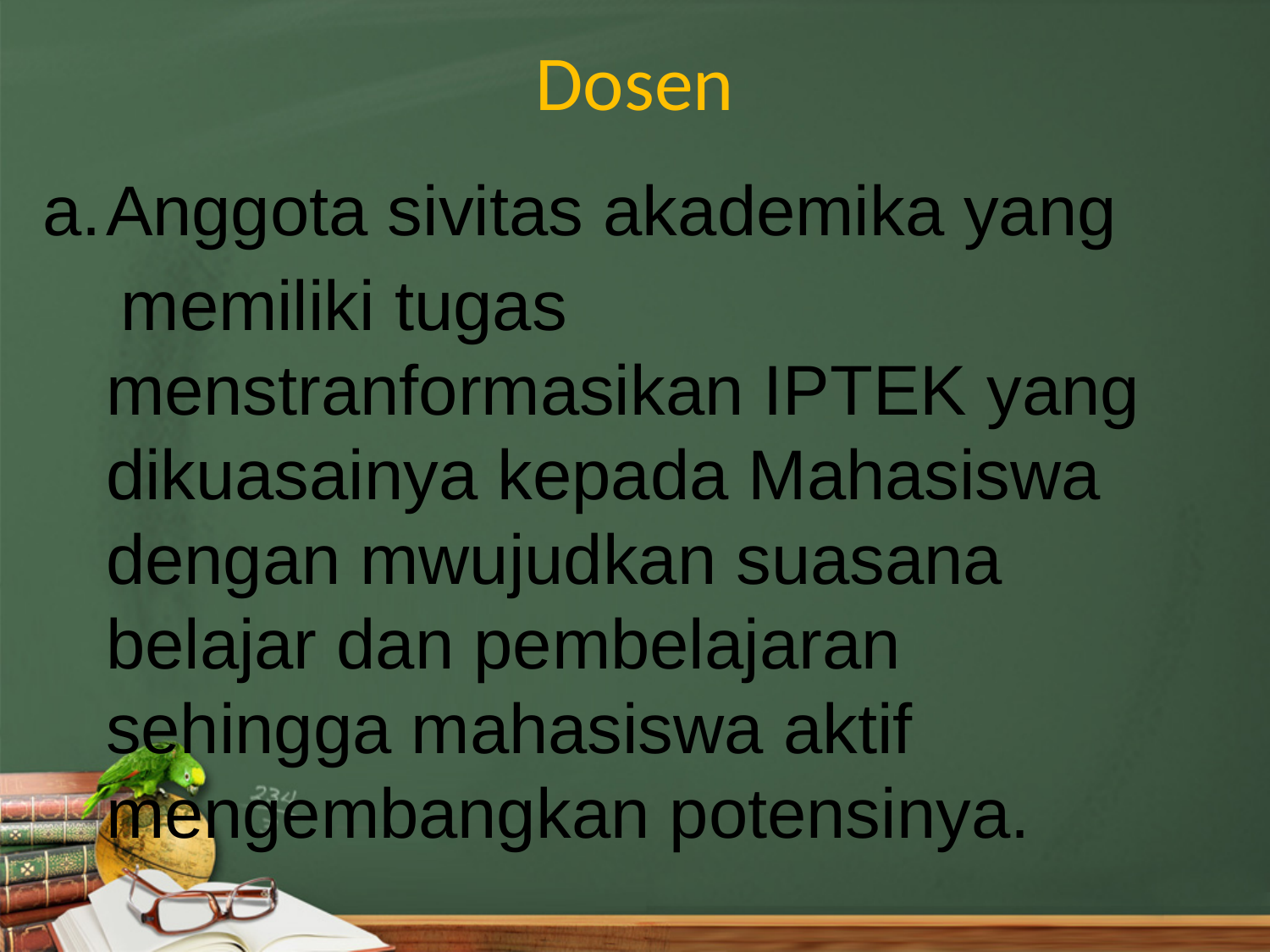

# Dosen
Anggota sivitas akademika yang
    memiliki tugas menstranformasikan IPTEK yang dikuasainya kepada Mahasiswa dengan mwujudkan suasana belajar dan pembelajaran sehingga mahasiswa aktif mengembangkan potensinya.